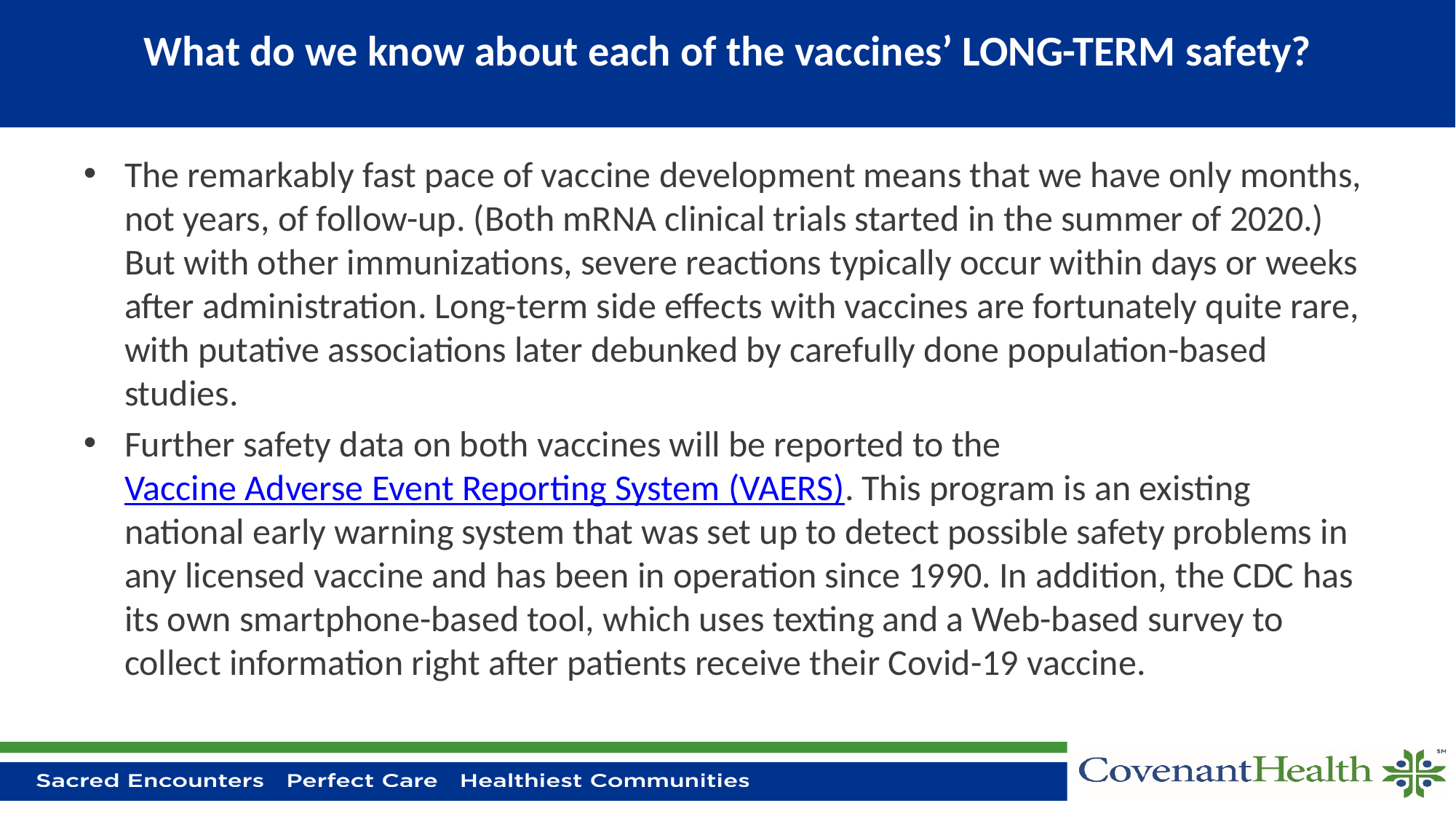

# What do we know about each of the vaccines’ LONG-TERM safety?
The remarkably fast pace of vaccine development means that we have only months, not years, of follow-up. (Both mRNA clinical trials started in the summer of 2020.) But with other immunizations, severe reactions typically occur within days or weeks after administration. Long-term side effects with vaccines are fortunately quite rare, with putative associations later debunked by carefully done population-based studies.
Further safety data on both vaccines will be reported to the Vaccine Adverse Event Reporting System (VAERS). This program is an existing national early warning system that was set up to detect possible safety problems in any licensed vaccine and has been in operation since 1990. In addition, the CDC has its own smartphone-based tool, which uses texting and a Web-based survey to collect information right after patients receive their Covid-19 vaccine.